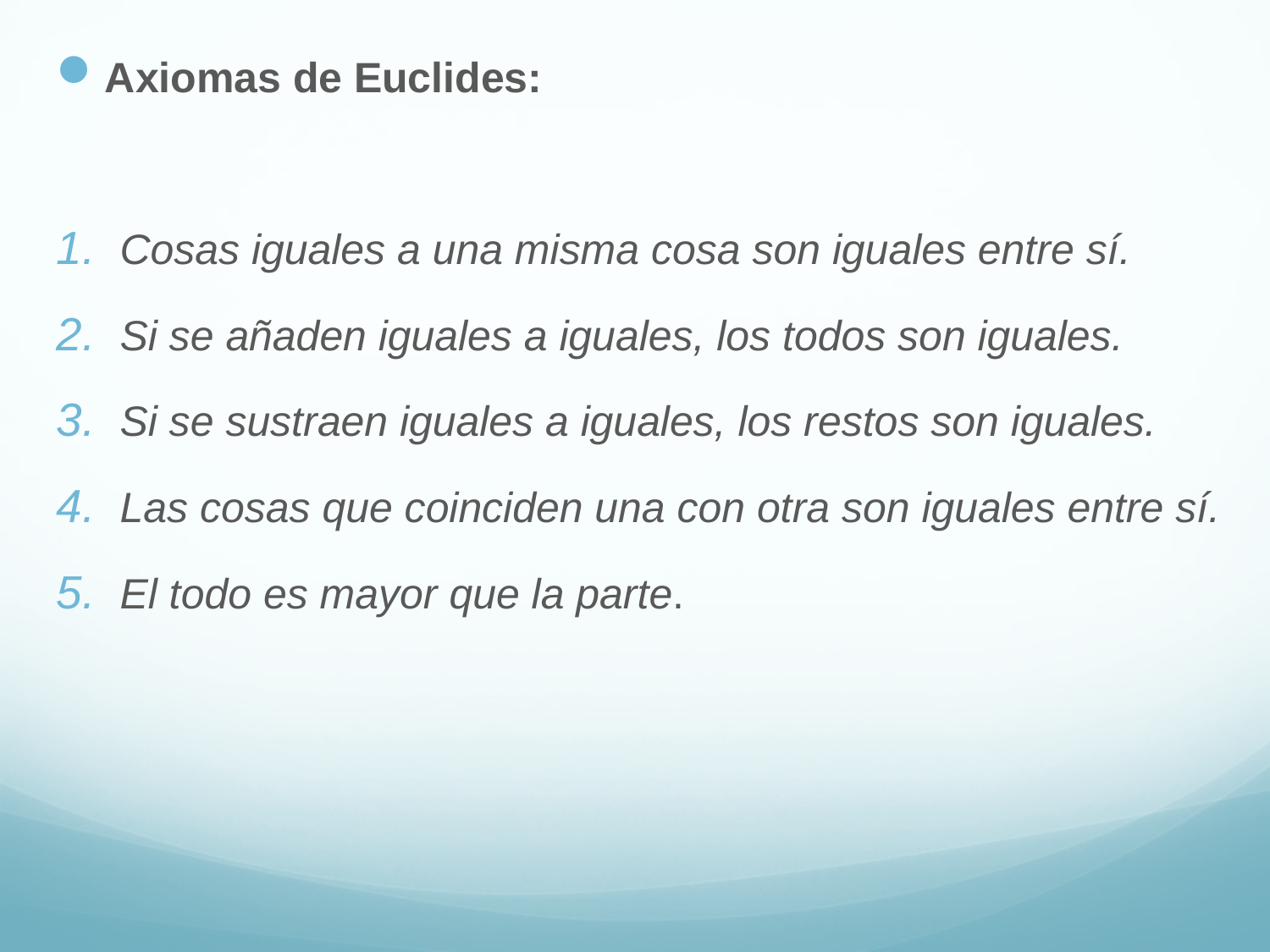

Axiomas de Euclides:

Cosas iguales a una misma cosa son iguales entre sí.
Si se añaden iguales a iguales, los todos son iguales.
Si se sustraen iguales a iguales, los restos son iguales.
Las cosas que coinciden una con otra son iguales entre sí.
El todo es mayor que la parte.